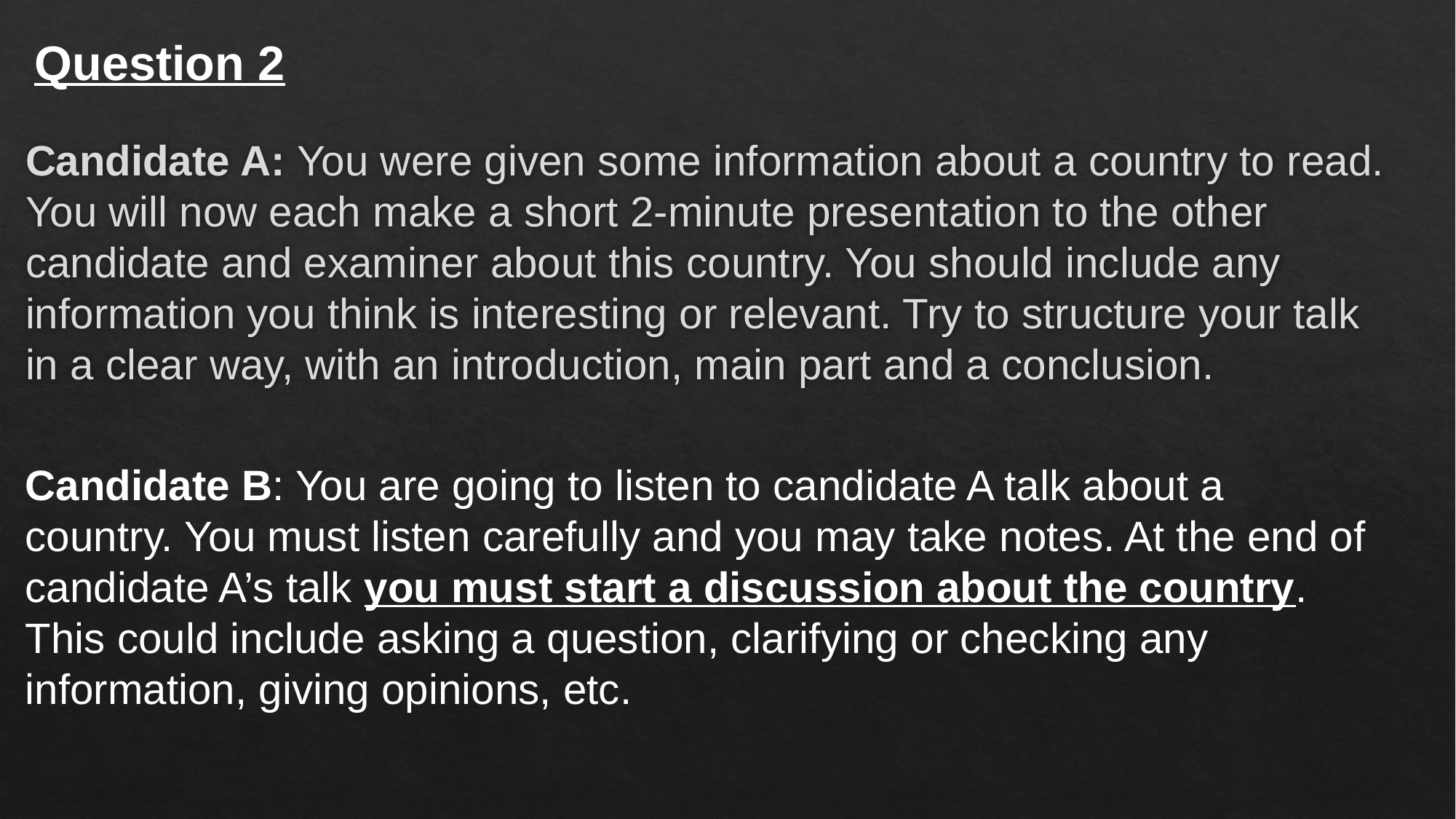

Question 2
Candidate A: You were given some information about a country to read. You will now each make a short 2-minute presentation to the other candidate and examiner about this country. You should include any information you think is interesting or relevant. Try to structure your talk in a clear way, with an introduction, main part and a conclusion.

Candidate B: You are going to listen to candidate A talk about a country. You must listen carefully and you may take notes. At the end of candidate A’s talk you must start a discussion about the country. This could include asking a question, clarifying or checking any information, giving opinions, etc.